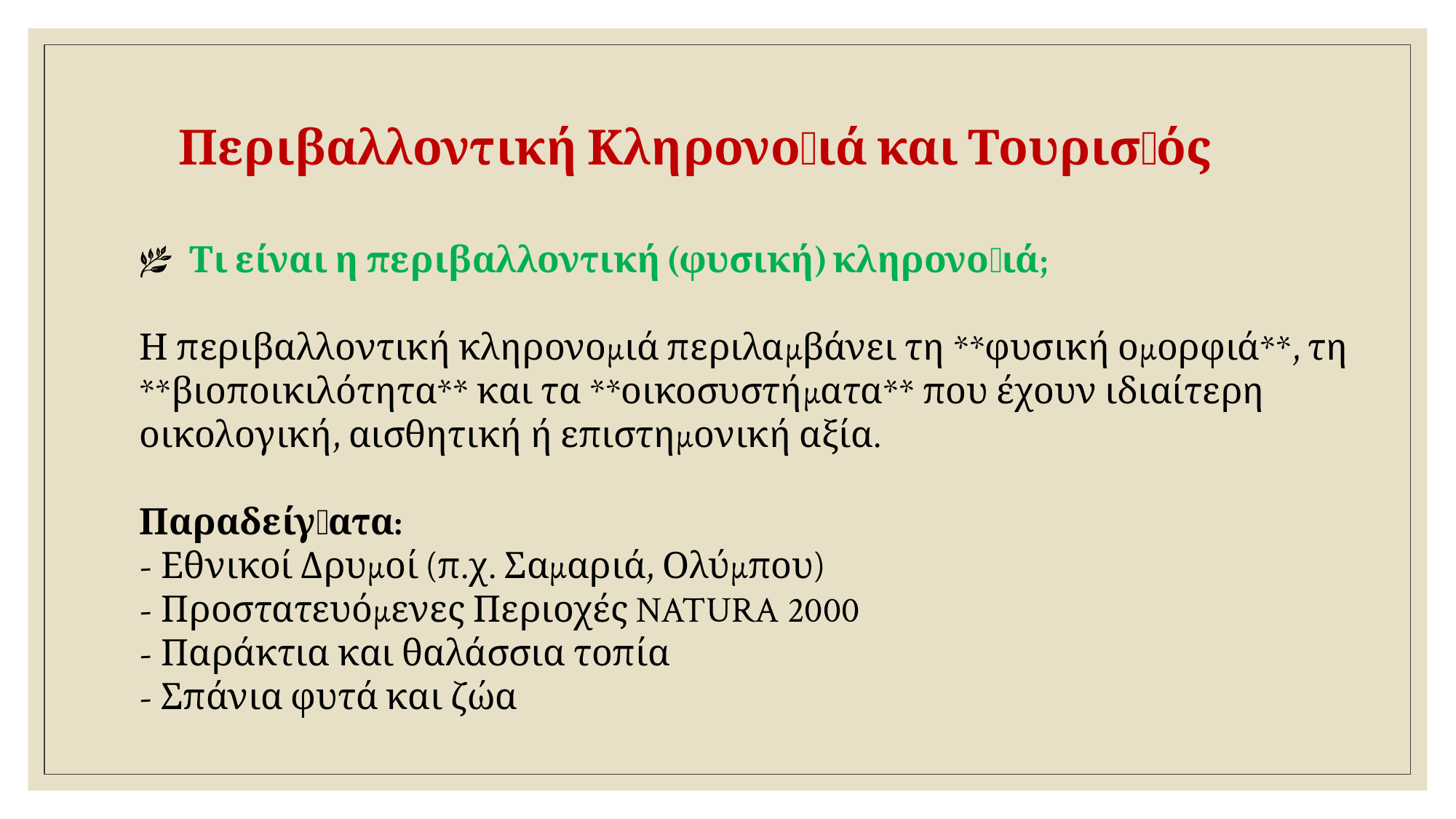

# Περιβαλλοντική Κληρονομιά και Τουρισμός
🌿  Τι είναι η περιβαλλοντική (φυσική) κληρονομιά;

Η περιβαλλοντική κληρονομιά περιλαμβάνει τη **φυσική ομορφιά**, τη **βιοποικιλότητα** και τα **οικοσυστήματα** που έχουν ιδιαίτερη οικολογική, αισθητική ή επιστημονική αξία.

Παραδείγματα:
- Εθνικοί Δρυμοί (π.χ. Σαμαριά, Ολύμπου)
- Προστατευόμενες Περιοχές NATURA 2000
- Παράκτια και θαλάσσια τοπία
- Σπάνια φυτά και ζώα